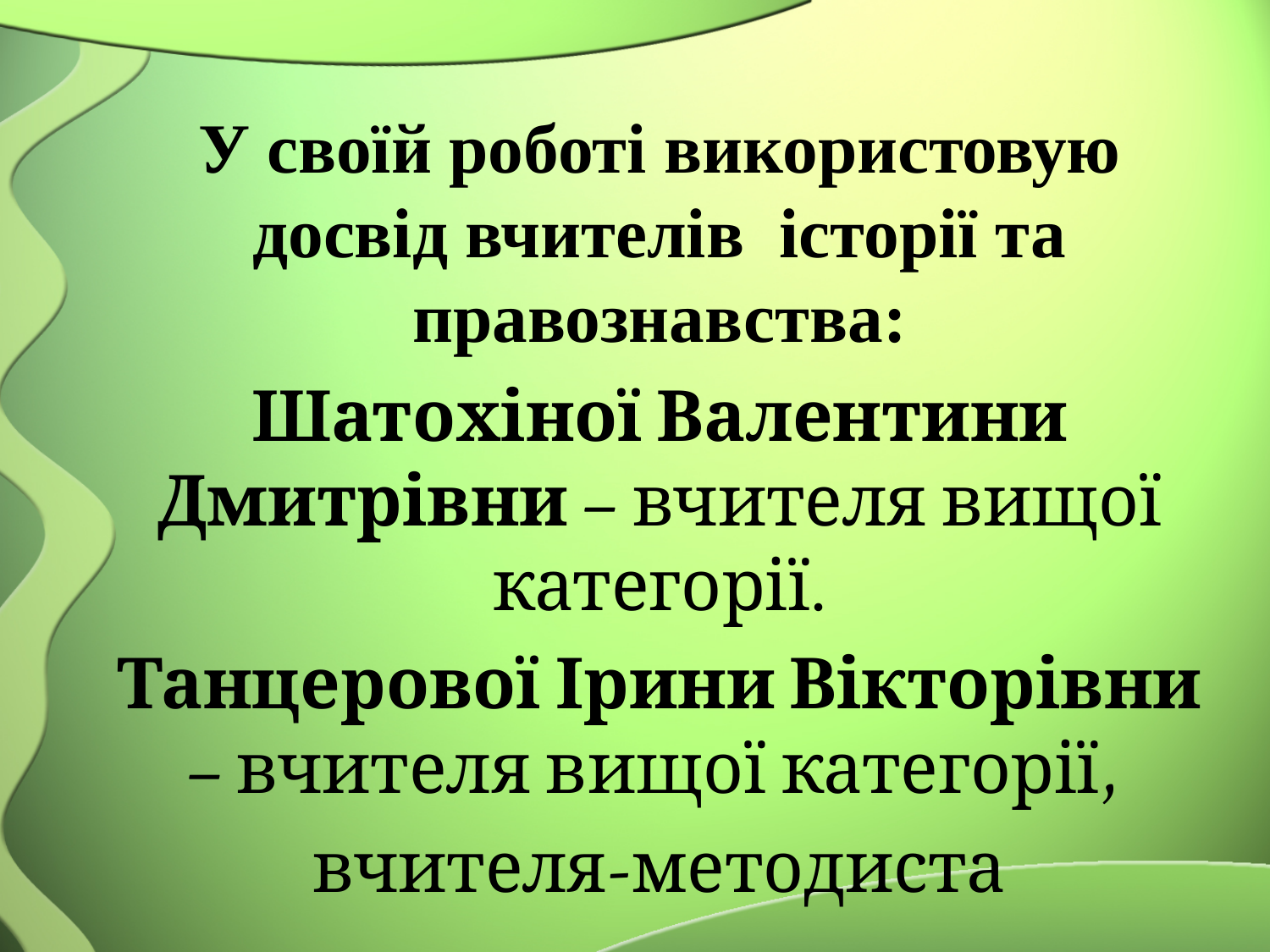

У своїй роботі використовую досвід вчителів  історії та правознавства:
Шатохіної Валентини Дмитрівни – вчителя вищої категорії.
Танцерової Ірини Вікторівни – вчителя вищої категорії,
вчителя-методиста